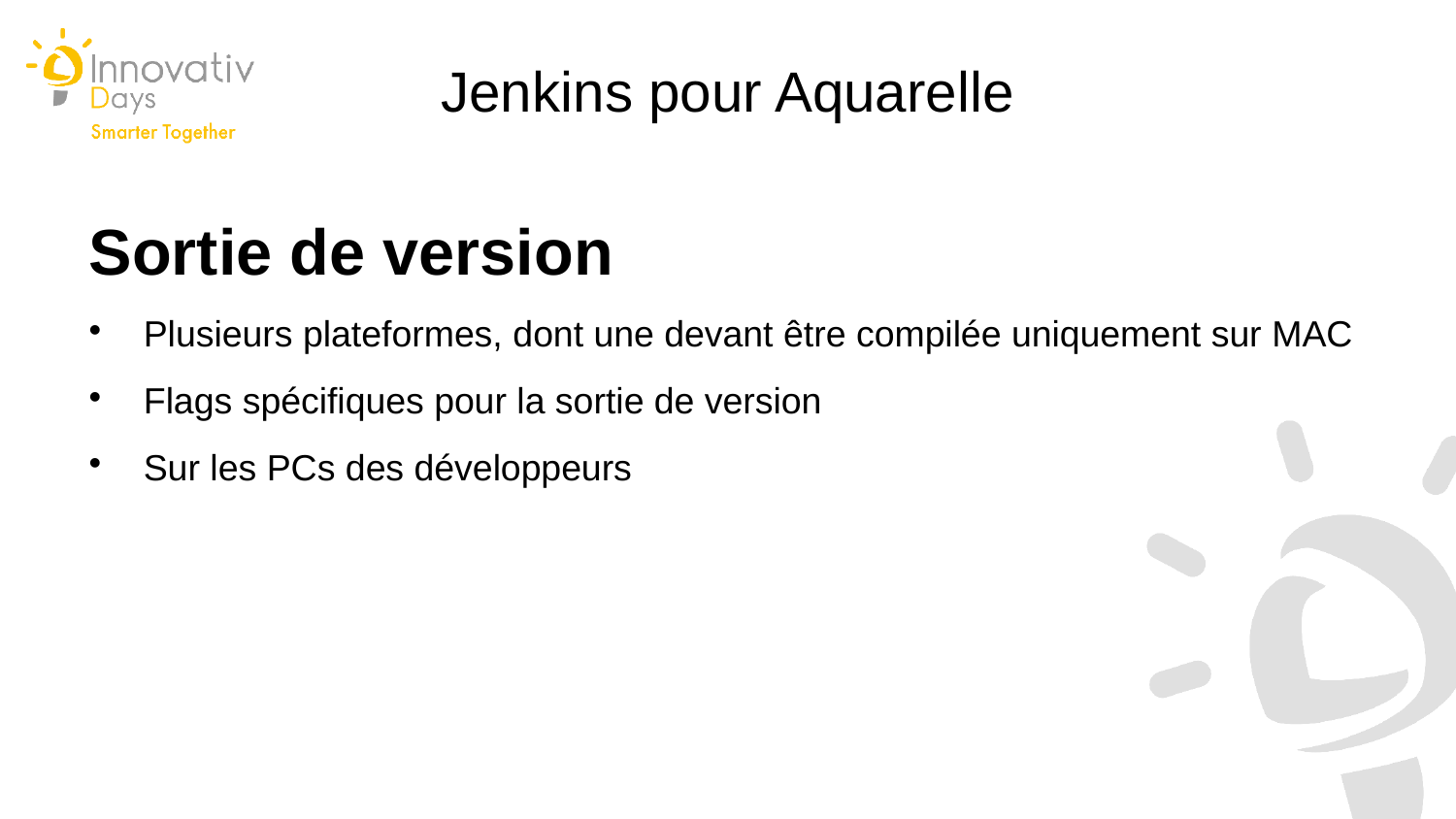

Jenkins pour Aquarelle
Sortie de version
Plusieurs plateformes, dont une devant être compilée uniquement sur MAC
Flags spécifiques pour la sortie de version
Sur les PCs des développeurs